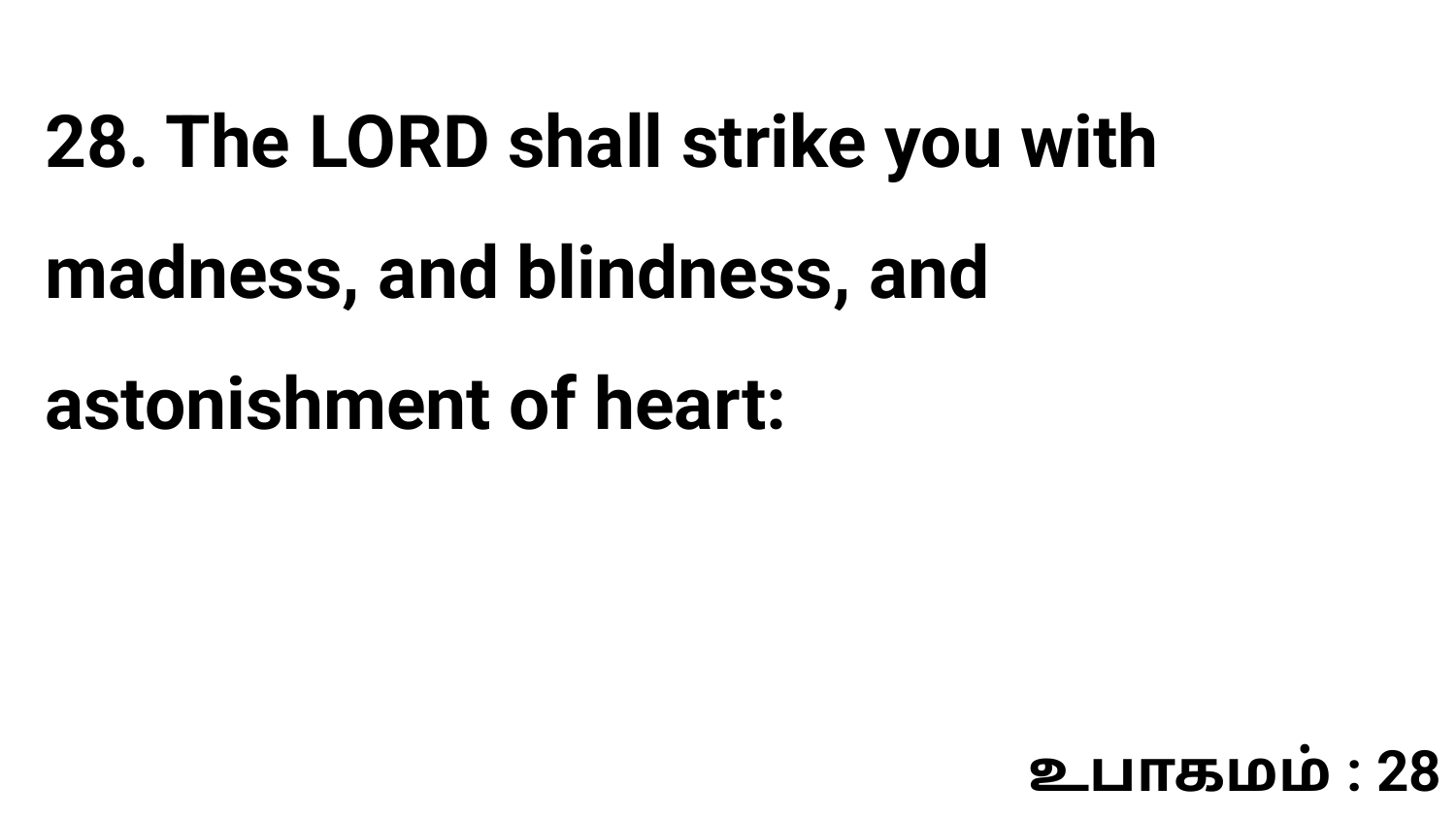

28. The LORD shall strike you with madness, and blindness, and astonishment of heart:
உபாகமம் : 28